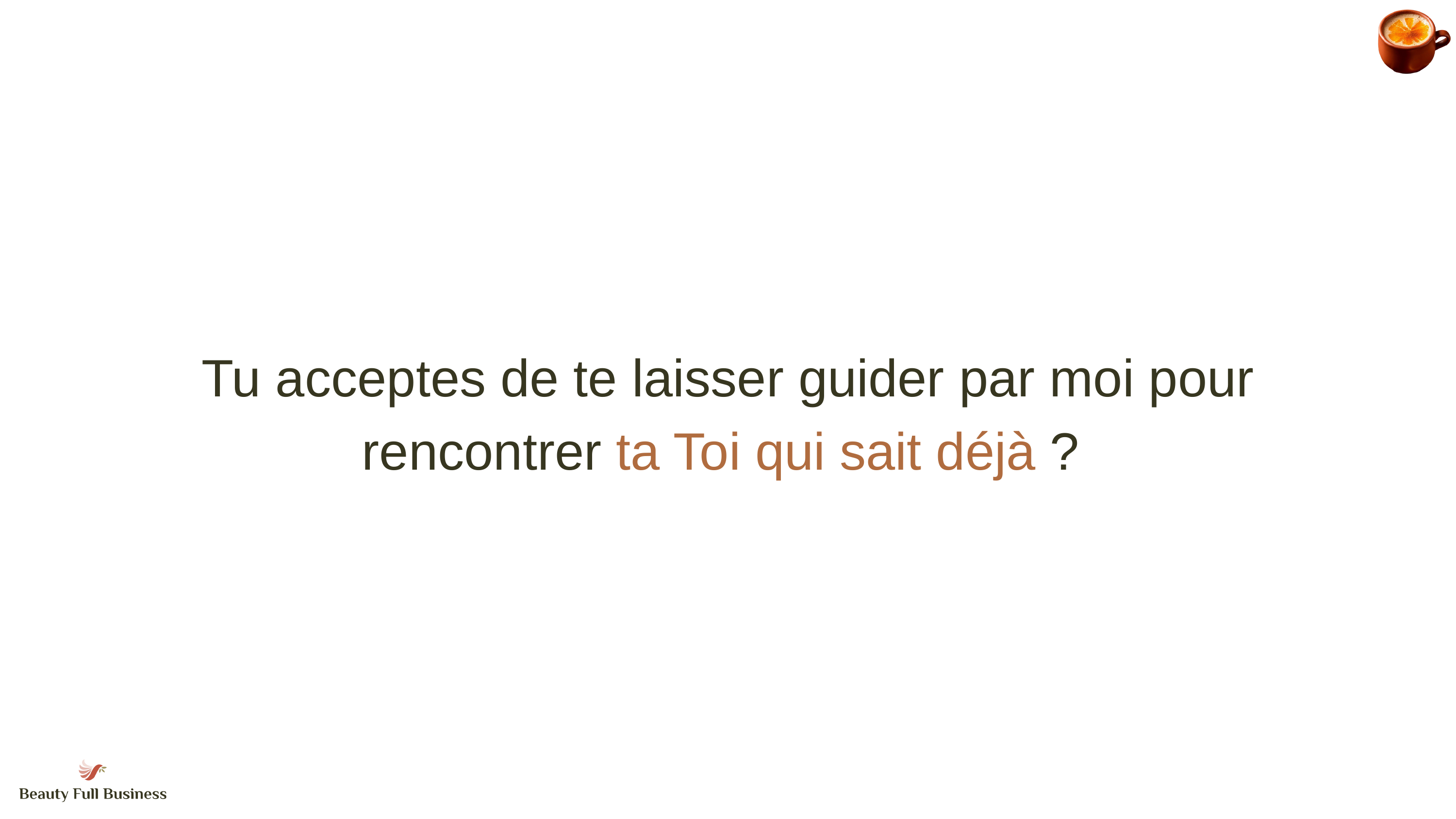

Tu acceptes de te laisser guider par moi pour rencontrer ta Toi qui sait déjà ?